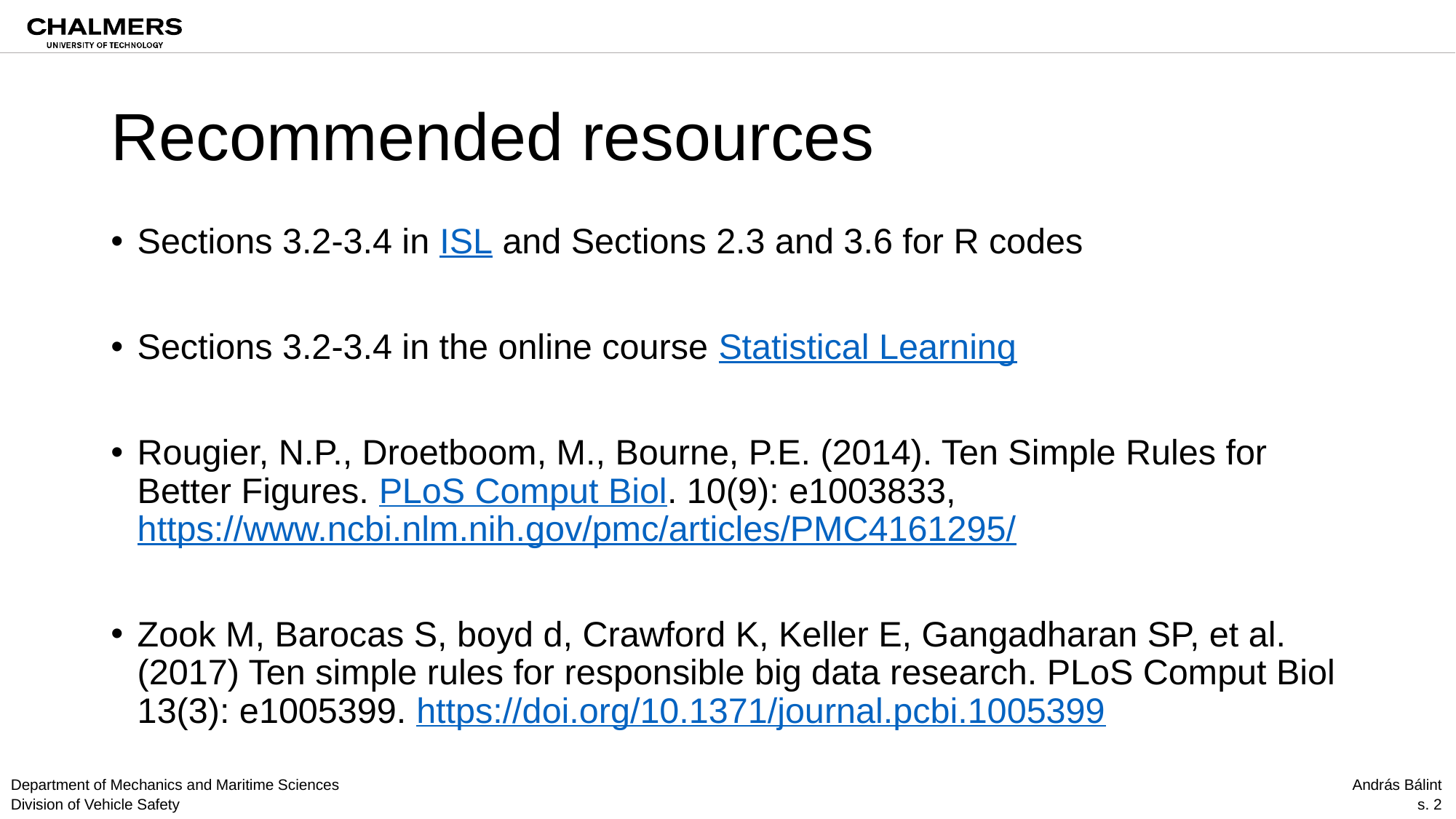

# Recommended resources
Sections 3.2-3.4 in ISL and Sections 2.3 and 3.6 for R codes

Sections 3.2-3.4 in the online course Statistical Learning

Rougier, N.P., Droetboom, M., Bourne, P.E. (2014). Ten Simple Rules for Better Figures. PLoS Comput Biol. 10(9): e1003833, https://www.ncbi.nlm.nih.gov/pmc/articles/PMC4161295/

Zook M, Barocas S, boyd d, Crawford K, Keller E, Gangadharan SP, et al. (2017) Ten simple rules for responsible big data research. PLoS Comput Biol 13(3): e1005399. https://doi.org/10.1371/journal.pcbi.1005399